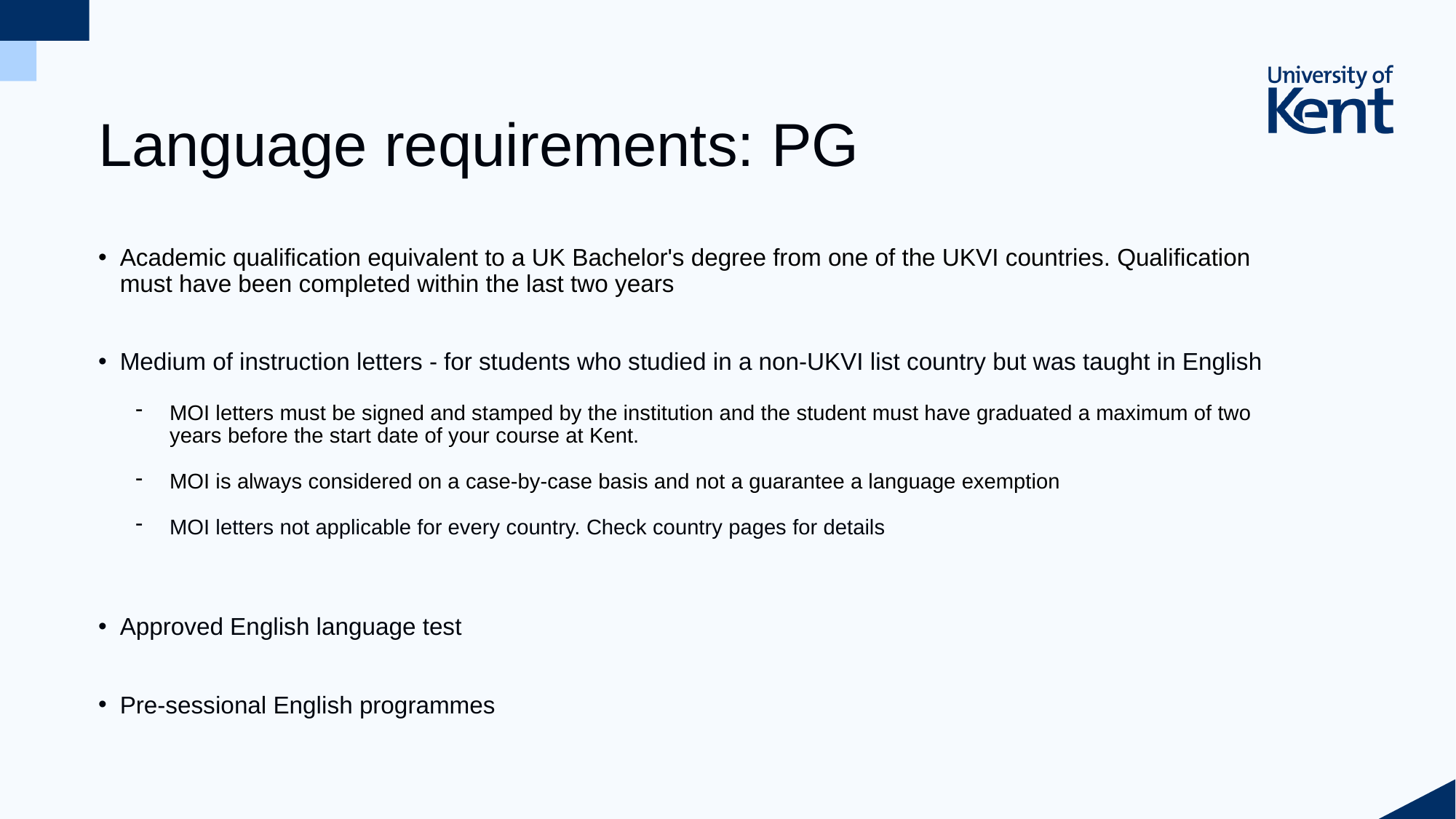

# Language requirements: PG

Academic qualification equivalent to a UK Bachelor's degree from one of the UKVI countries. Qualification must have been completed within the last two years

Medium of instruction letters - for students who studied in a non-UKVI list country but was taught in English

MOI letters must be signed and stamped by the institution and the student must have graduated a maximum of two years before the start date of your course at Kent.

MOI is always considered on a case-by-case basis and not a guarantee a language exemption

MOI letters not applicable for every country. Check country pages for details

Approved English language test

Pre-sessional English programmes